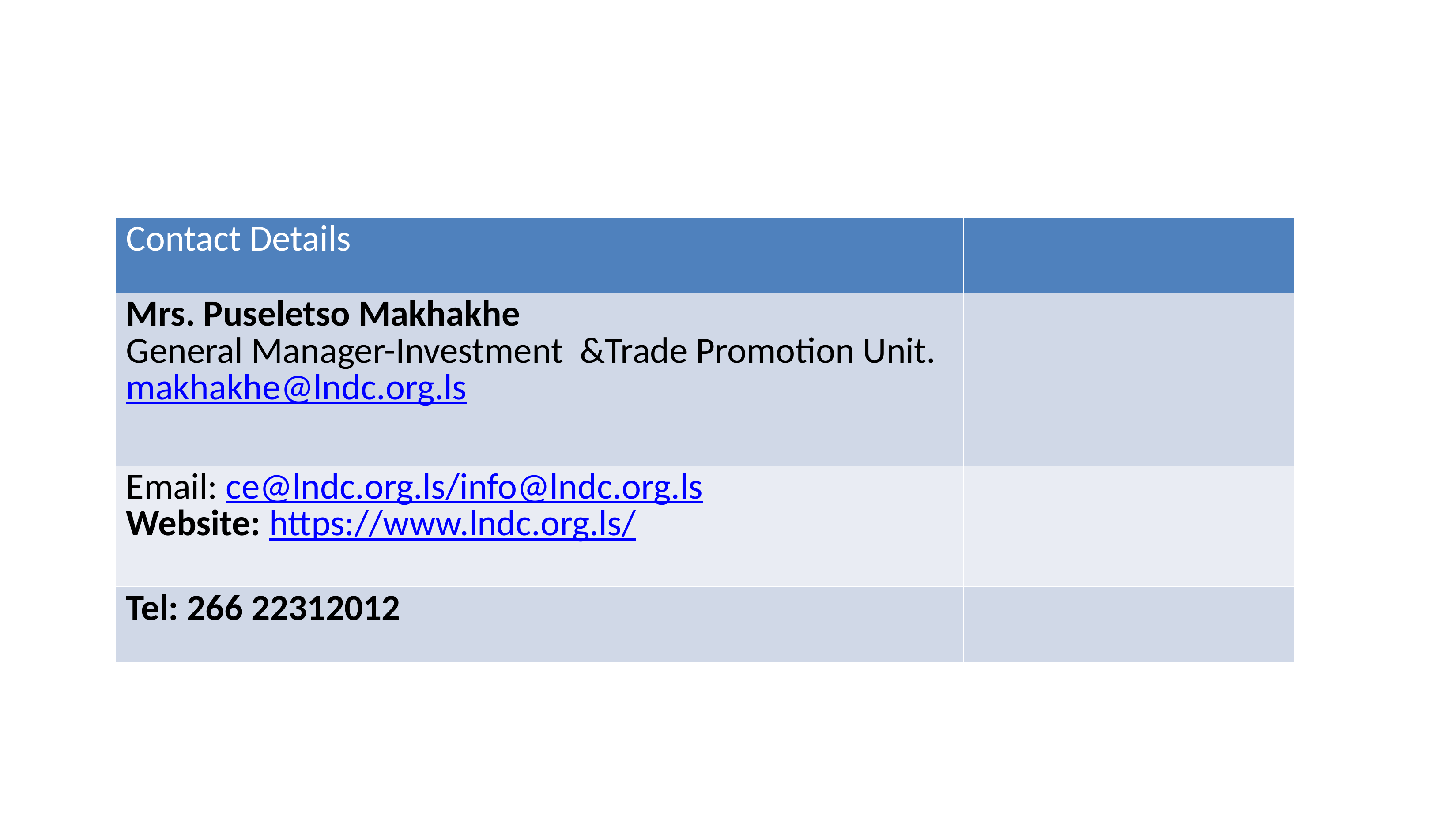

# Further information and contact details
| Contact Details |  |
| --- | --- |
| Mrs. Puseletso Makhakhe General Manager-Investment &Trade Promotion Unit. makhakhe@lndc.org.ls |  |
| Email: ce@lndc.org.ls/info@lndc.org.ls Website: https://www.lndc.org.ls/ |  |
| Tel: 266 22312012 |  |